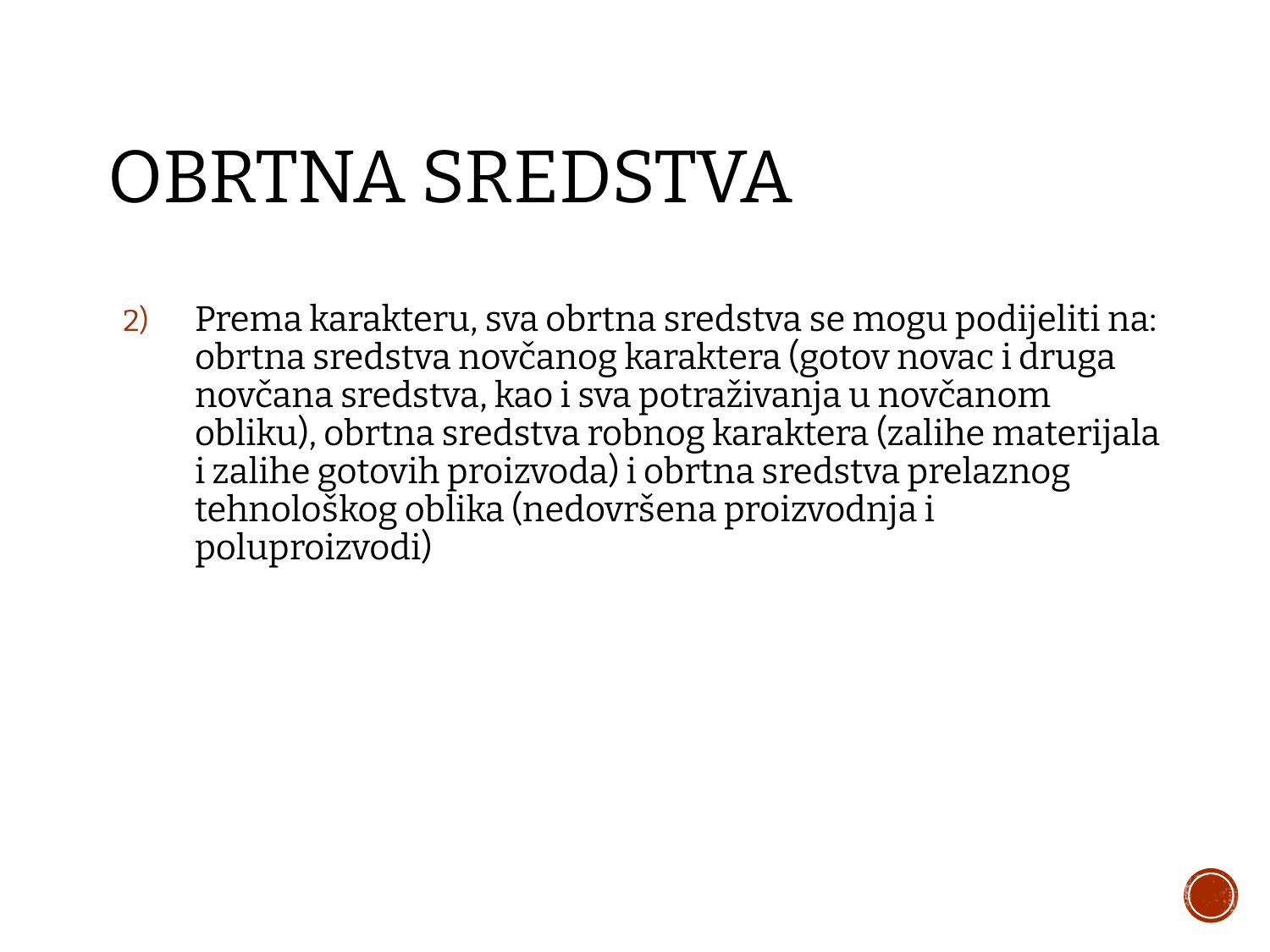

# Obrtna sredstva
Prema karakteru, sva obrtna sredstva se mogu podijeliti na: obrtna sredstva novčanog karaktera (gotov novac i druga novčana sredstva, kao i sva potraživanja u novčanom obliku), obrtna sredstva robnog karaktera (zalihe materijala i zalihe gotovih proizvoda) i obrtna sredstva prelaznog tehnološkog oblika (nedovršena proizvodnja i poluproizvodi)